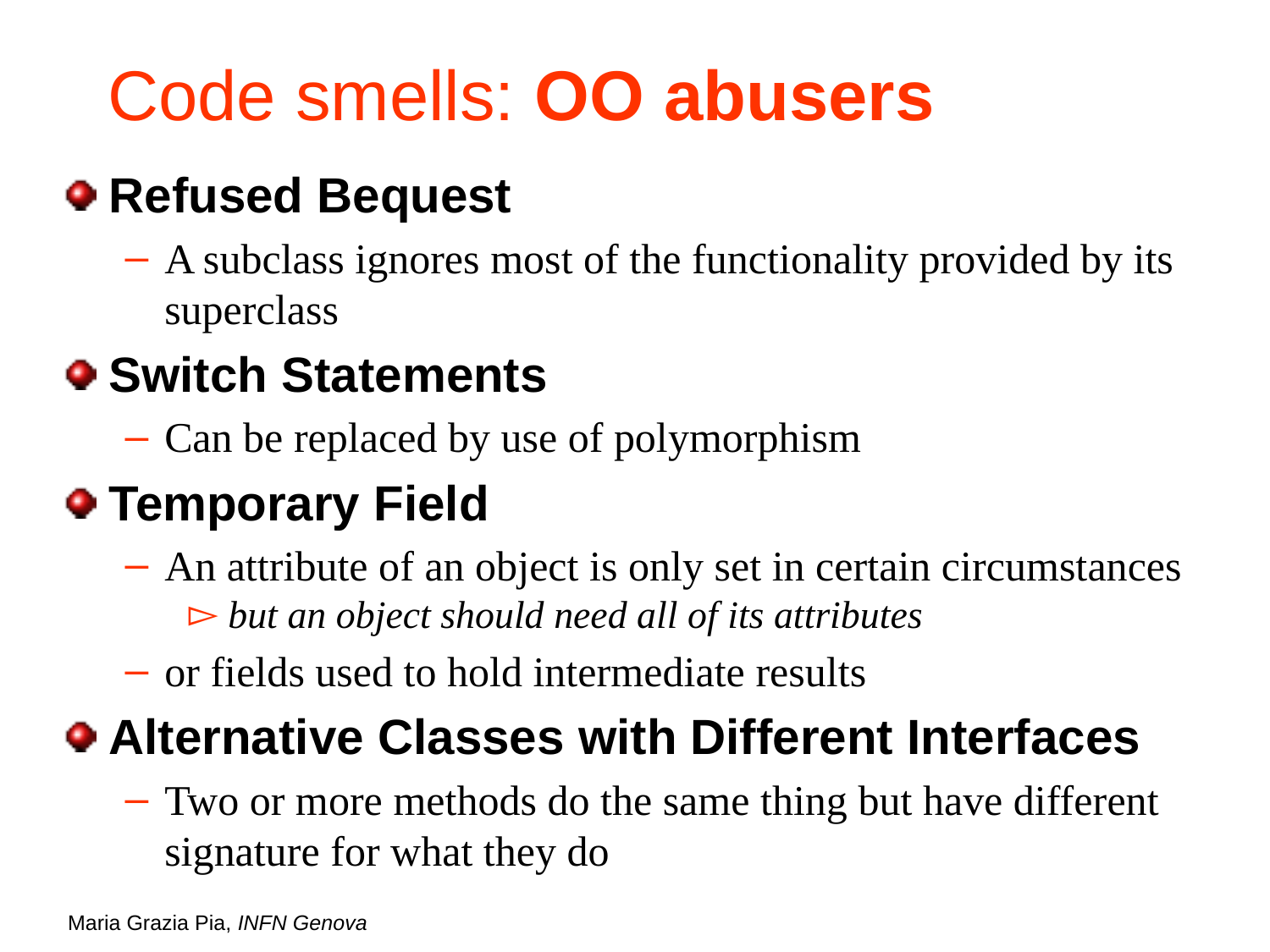

# Code smells: OO abusers
Refused Bequest
A subclass ignores most of the functionality provided by its superclass
Switch Statements
Can be replaced by use of polymorphism
Temporary Field
An attribute of an object is only set in certain circumstances
but an object should need all of its attributes
or fields used to hold intermediate results
Alternative Classes with Different Interfaces
Two or more methods do the same thing but have different signature for what they do